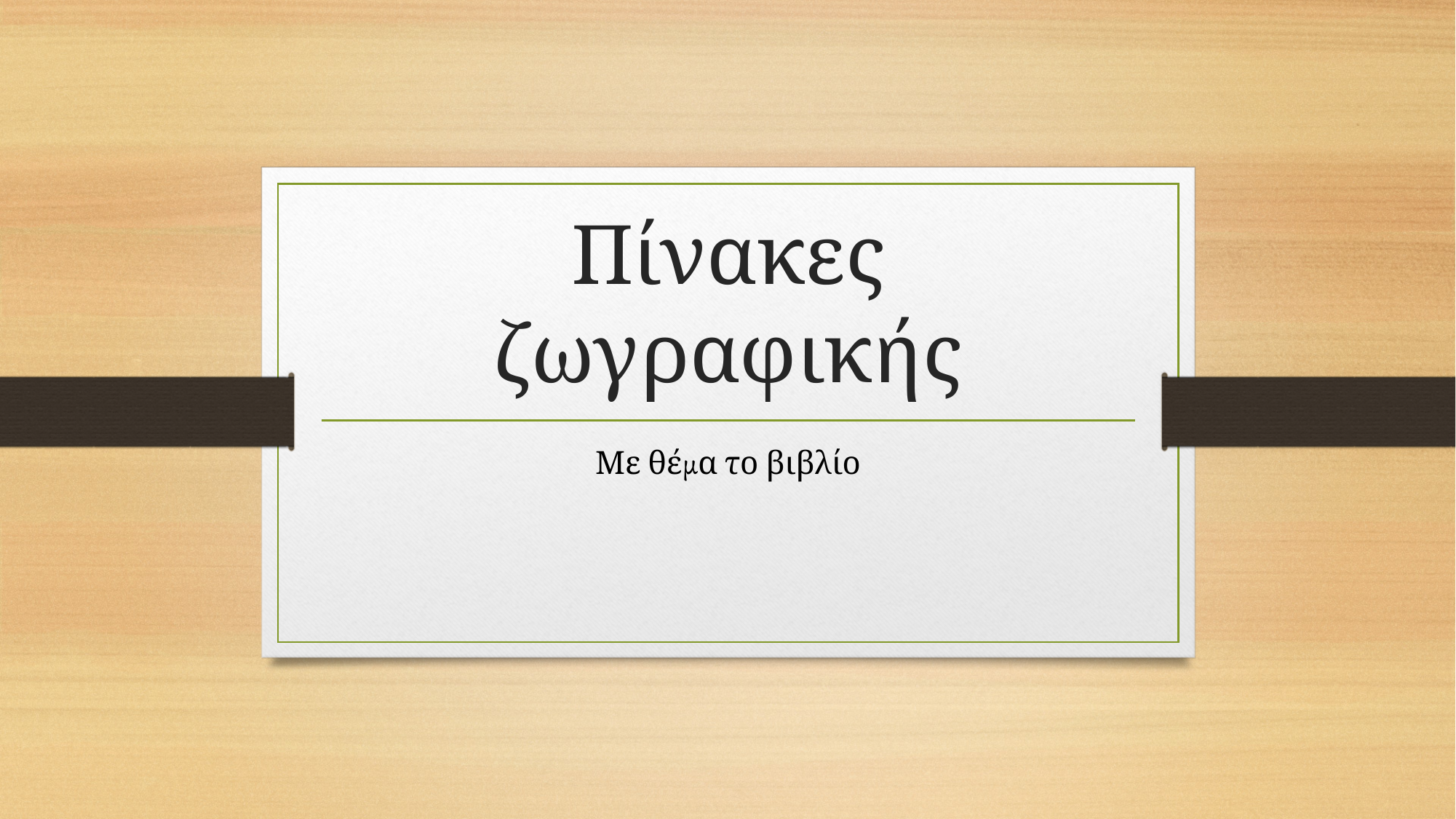

# Πίνακες ζωγραφικής
Με θέμα το βιβλίο